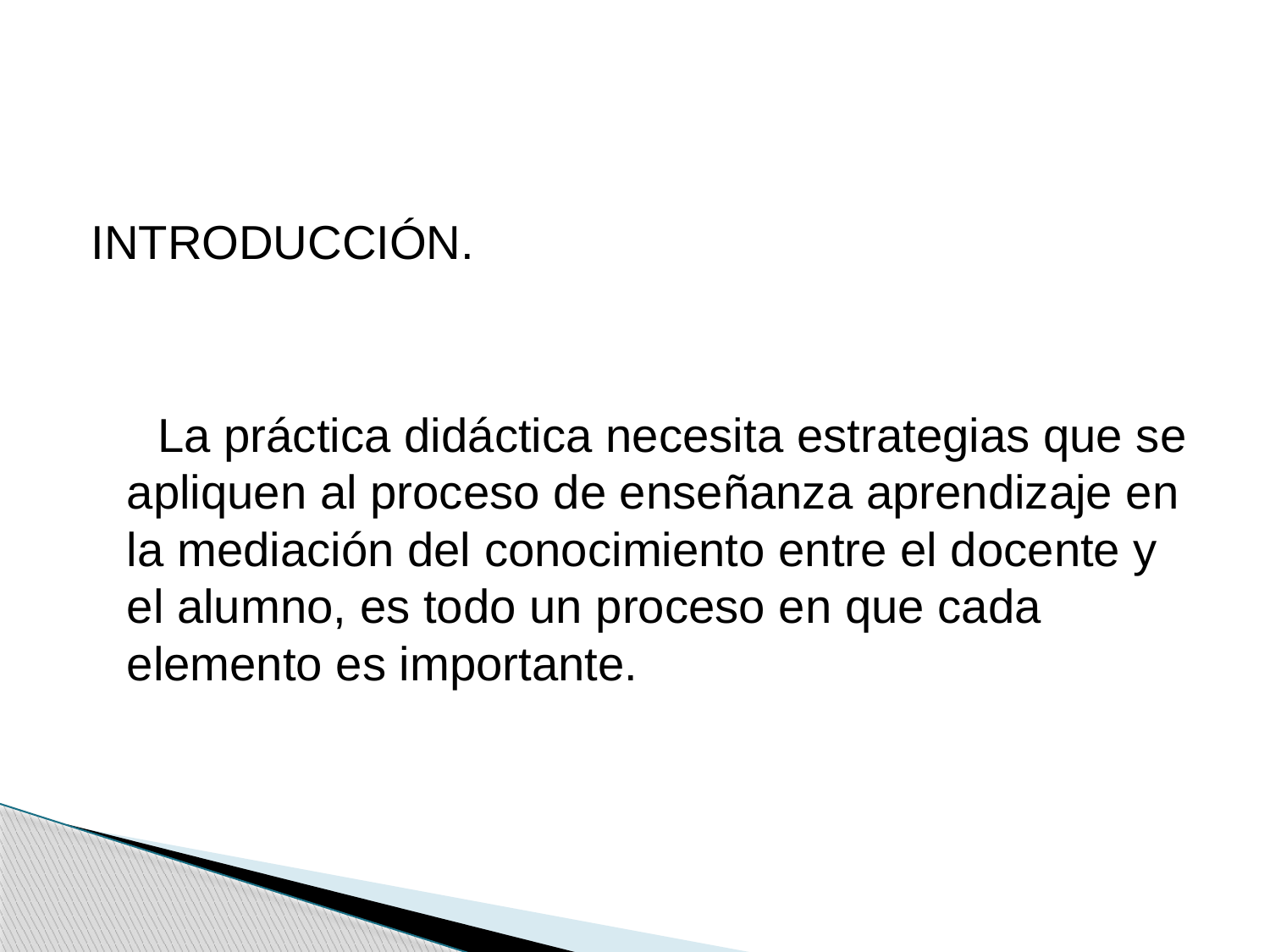

#
INTRODUCCIÓN.

     La práctica didáctica necesita estrategias que se apliquen al proceso de enseñanza aprendizaje en la mediación del conocimiento entre el docente y el alumno, es todo un proceso en que cada elemento es importante.